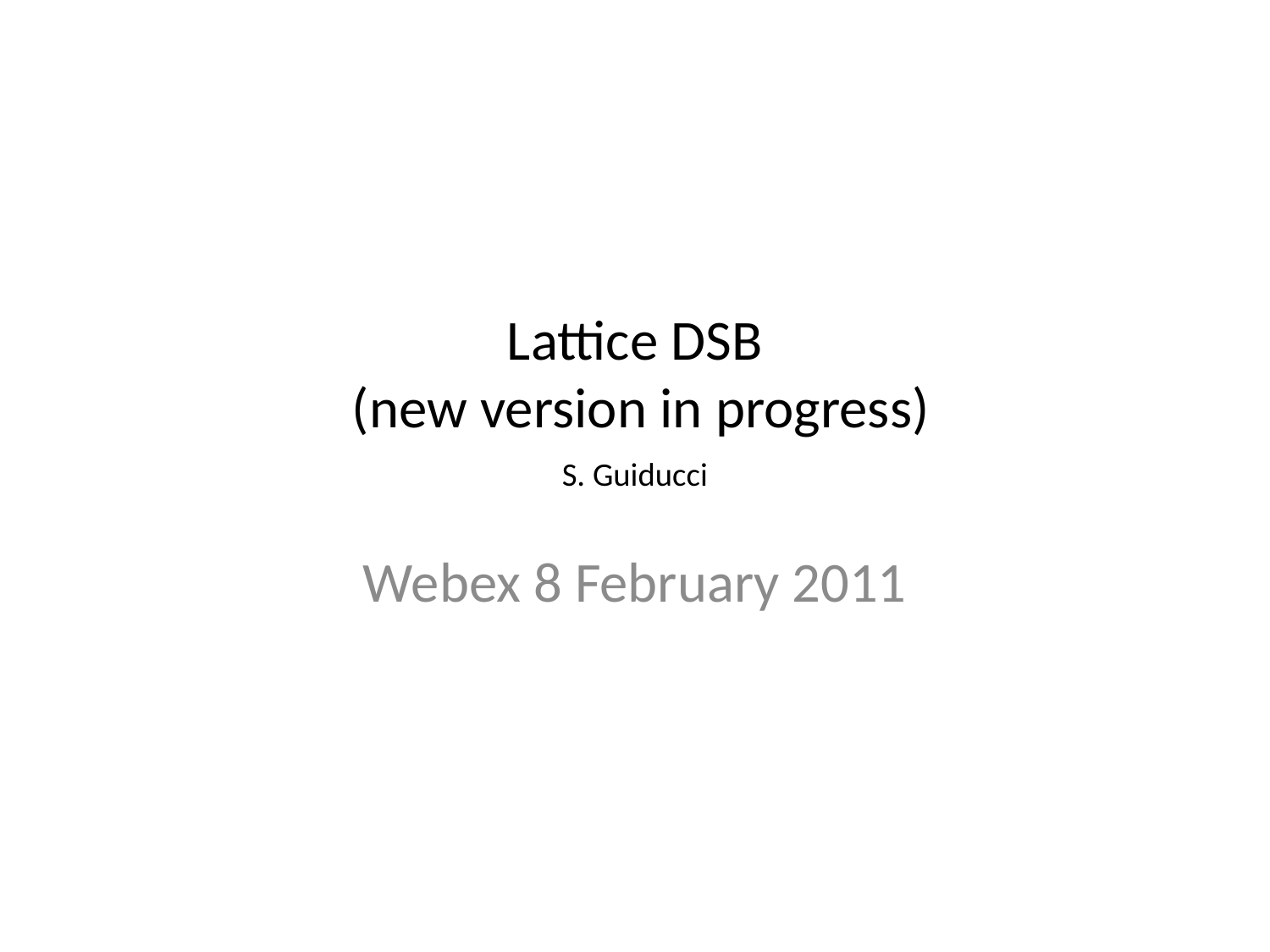

# Lattice DSB (new version in progress) S. Guiducci
Webex 8 February 2011